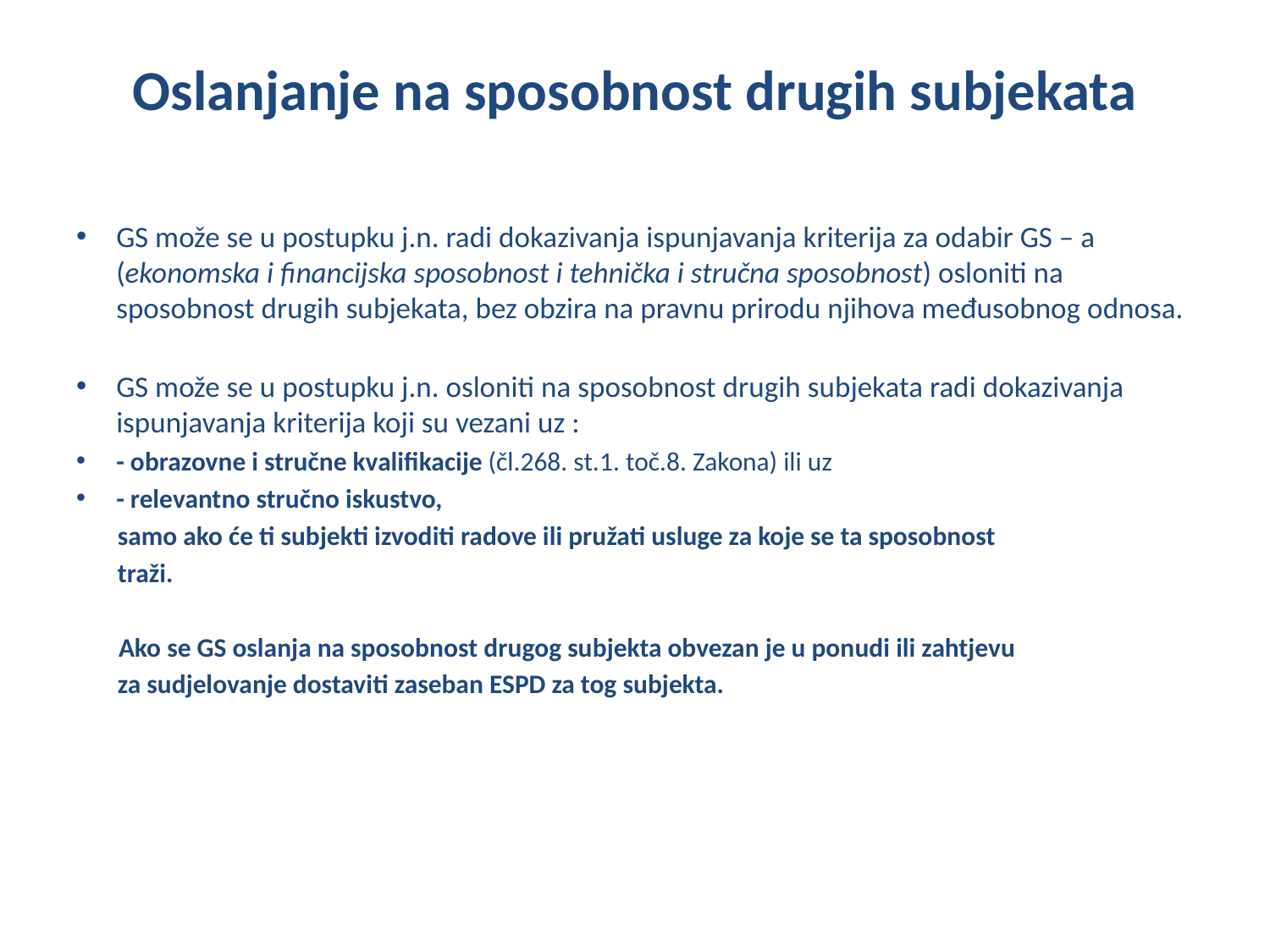

# Oslanjanje na sposobnost drugih subjekata
GS može se u postupku j.n. radi dokazivanja ispunjavanja kriterija za odabir GS – a (ekonomska i financijska sposobnost i tehnička i stručna sposobnost) osloniti na sposobnost drugih subjekata, bez obzira na pravnu prirodu njihova međusobnog odnosa.

GS može se u postupku j.n. osloniti na sposobnost drugih subjekata radi dokazivanja ispunjavanja kriterija koji su vezani uz :
- obrazovne i stručne kvalifikacije (čl.268. st.1. toč.8. Zakona) ili uz
- relevantno stručno iskustvo,
       samo ako će ti subjekti izvoditi radove ili pružati usluge za koje se ta sposobnost
       traži.

        Ako se GS oslanja na sposobnost drugog subjekta obvezan je u ponudi ili zahtjevu
       za sudjelovanje dostaviti zaseban ESPD za tog subjekta.